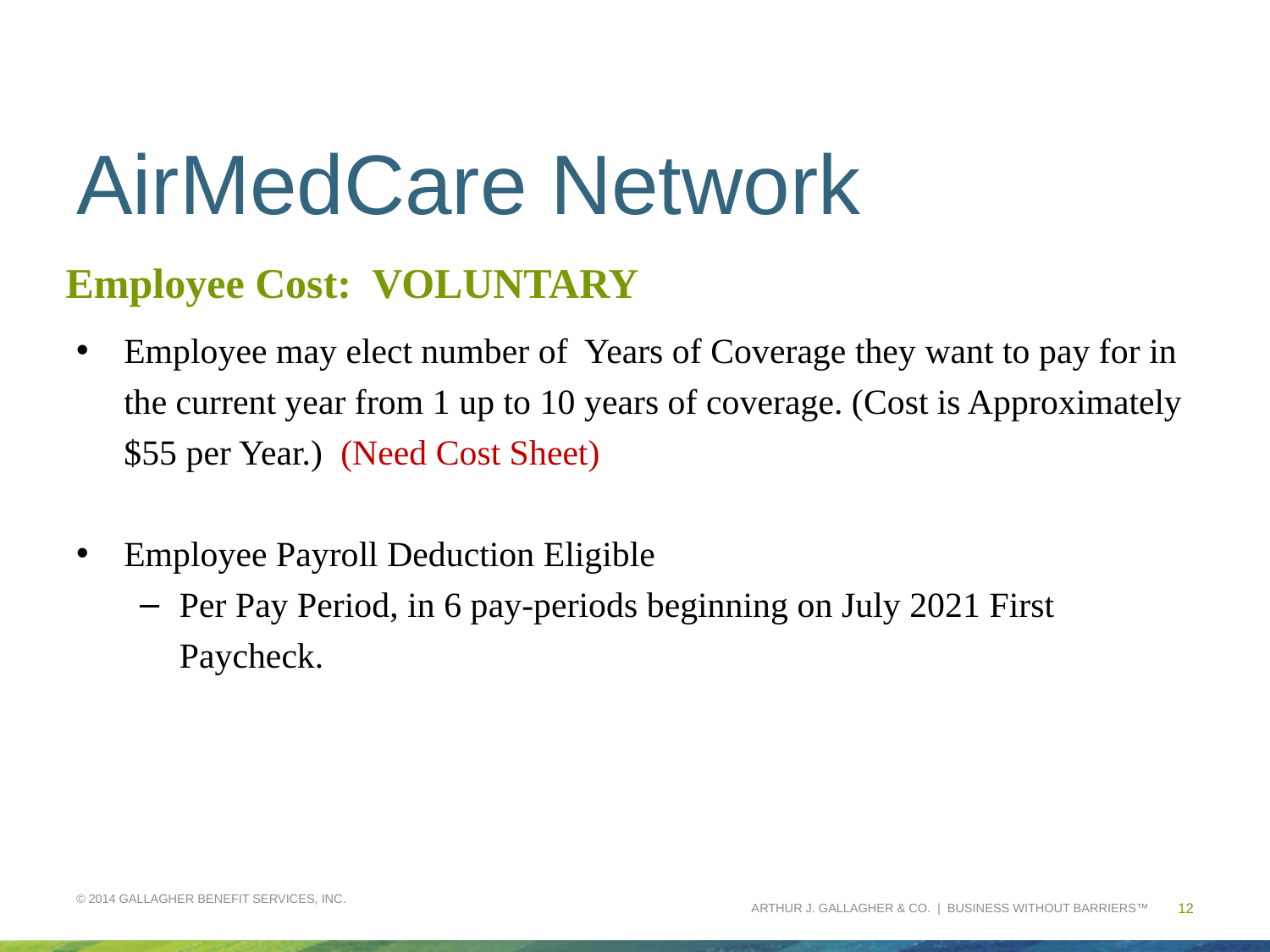

# AirMedCare Network
Employee Cost:  VOLUNTARY
Employee may elect number of  Years of Coverage they want to pay for in the current year from 1 up to 10 years of coverage. (Cost is Approximately $55 per Year.)  (Need Cost Sheet)

Employee Payroll Deduction Eligible
Per Pay Period, in 6 pay-periods beginning on July 2021 First Paycheck.
© 2014 GALLAGHER BENEFIT SERVICES, INC.
12